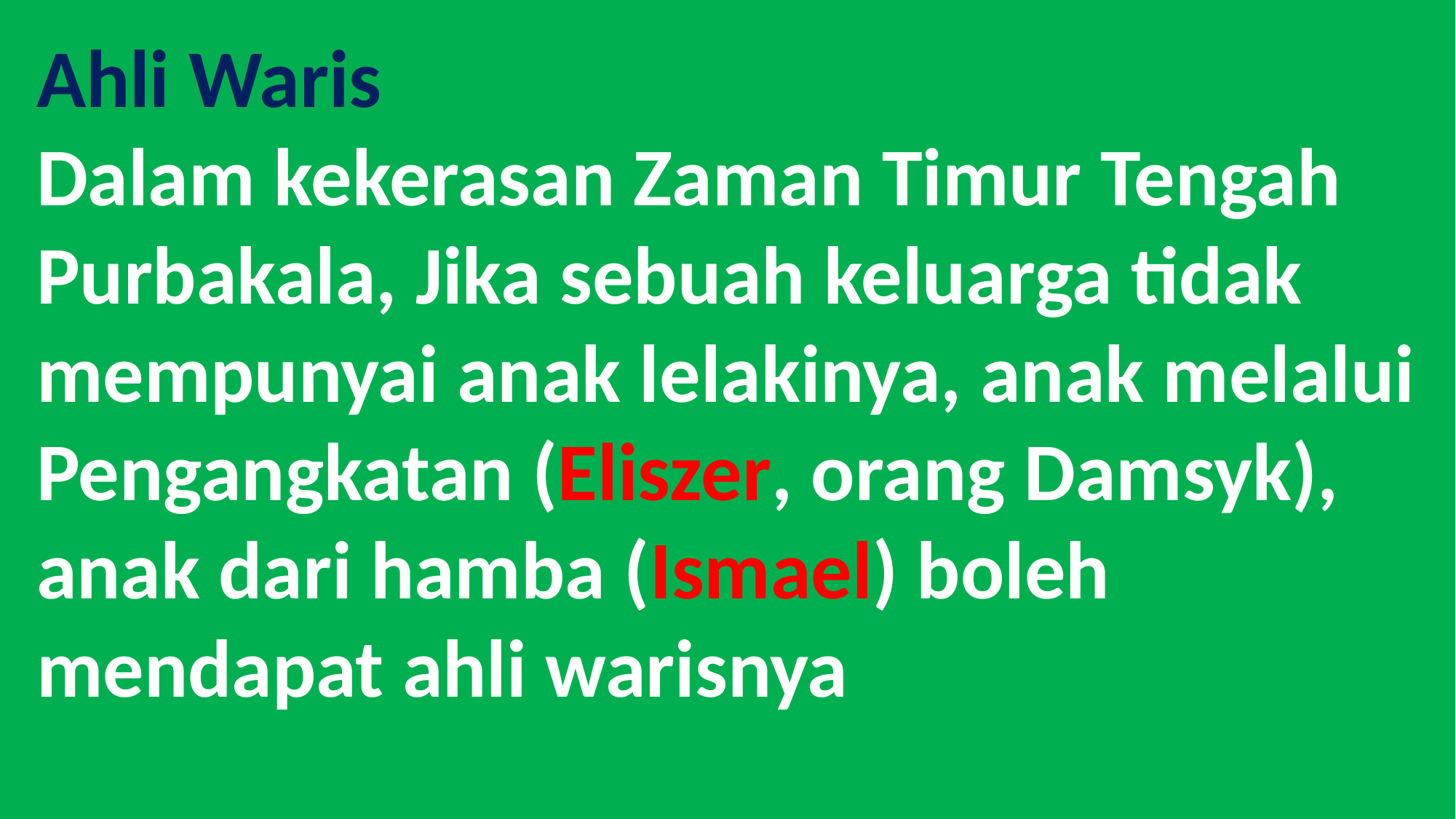

# Ahli Waris Dalam kekerasan Zaman Timur Tengah Purbakala, Jika sebuah keluarga tidak mempunyai anak lelakinya, anak melalui Pengangkatan (Eliszer, orang Damsyk), anak dari hamba (Ismael) boleh mendapat ahli warisnya